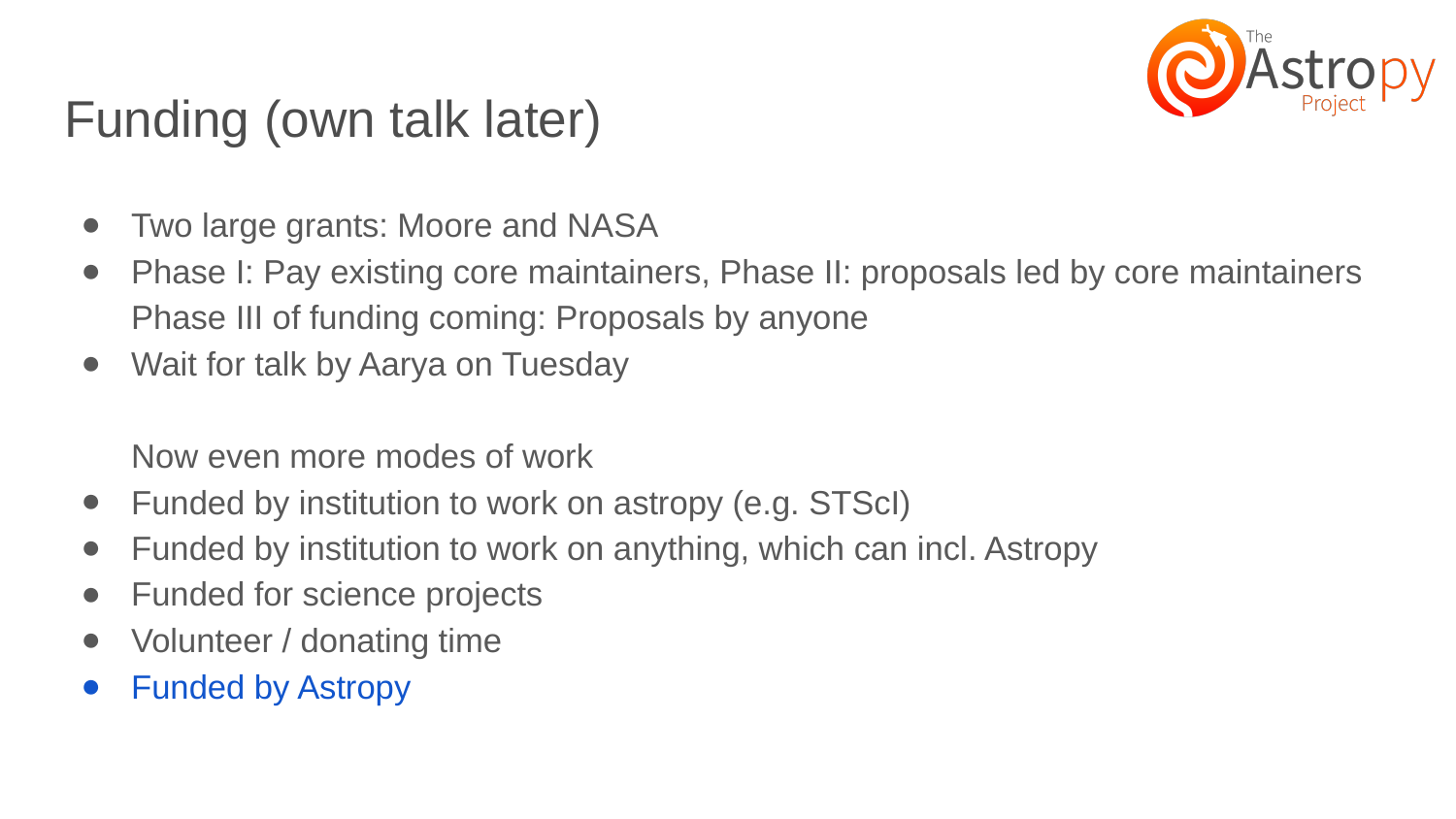

# Funding (own talk later)
Two large grants: Moore and NASA
Phase I: Pay existing core maintainers, Phase II: proposals led by core maintainers
Phase III of funding coming: Proposals by anyone
Wait for talk by Aarya on Tuesday
Now even more modes of work
Funded by institution to work on astropy (e.g. STScI)
Funded by institution to work on anything, which can incl. Astropy
Funded for science projects
Volunteer / donating time
Funded by Astropy